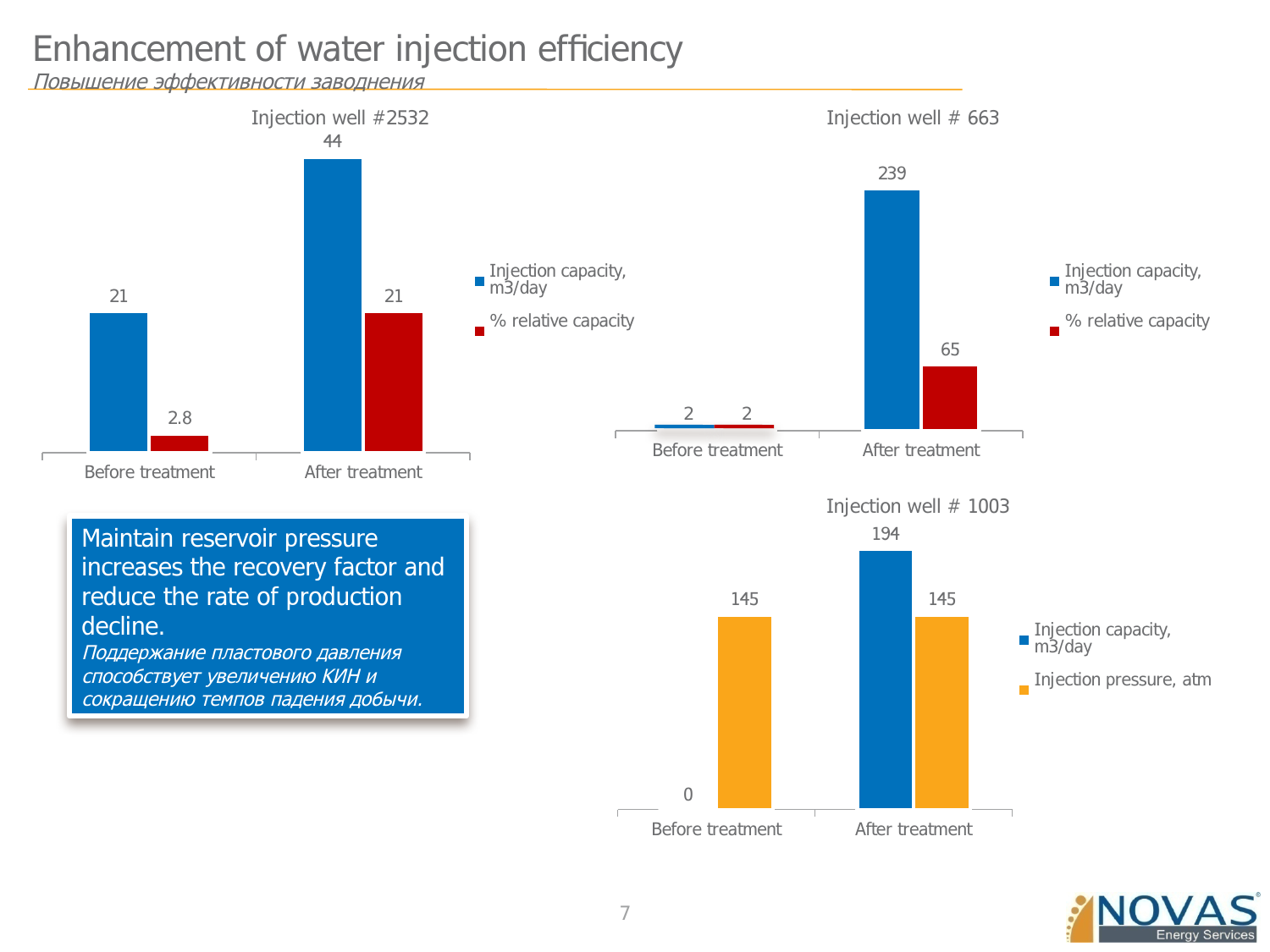

# Enhancement of water injection efficiency Повышение эффективности заводнения
Injection well #2532
Injection well # 663

### Chart

| Category | Injection capacity, m3/day | % relative capacity |
|---|---|---|
| Before treatment | 21.0 | 2.8 |
| After treatment | 44.0 | 21.0 |

### Chart

| Category | Injection capacity, m3/day | % relative capacity |
|---|---|---|
| Before treatment | 2.0 | 2.0 |
| After treatment | 239.0 | 65.0 |

### Chart

| Category | Injection capacity, m3/day | Injection pressure, atm |
|---|---|---|
| Before treatment | 0.0 | 145.0 |
| After treatment | 194.0 | 145.0 |
Injection well # 1003
Maintain reservoir pressure increases the recovery factor and reduce the rate of production decline.
Поддержание пластового давления способствует увеличению КИН и сокращению темпов падения добычи.
7